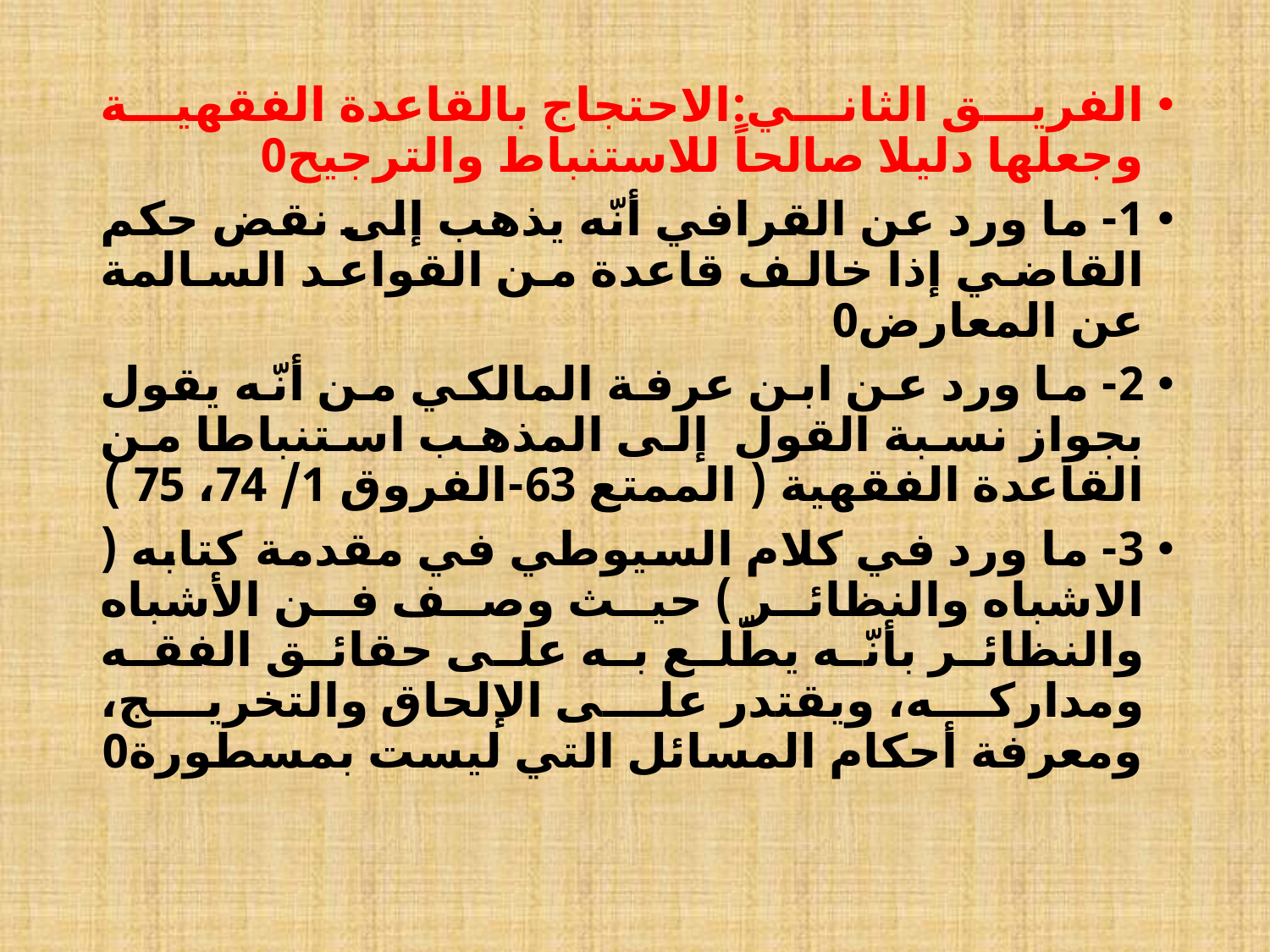

الفريق الثاني:الاحتجاج بالقاعدة الفقهية وجعلها دليلا صالحاً للاستنباط والترجيح0
1- ما ورد عن القرافي أنّه يذهب إلى نقض حكم القاضي إذا خالف قاعدة من القواعد السالمة عن المعارض0
2- ما ورد عن ابن عرفة المالكي من أنّه يقول بجواز نسبة القول  إلى المذهب استنباطا من القاعدة الفقهية ( الممتع 63-الفروق 1/ 74، 75 )
3- ما ورد في كلام السيوطي في مقدمة كتابه ( الاشباه والنظائر ) حيث وصف فن الأشباه والنظائر بأنّه يطّلع به على حقائق الفقه ومداركه، ويقتدر على الإلحاق والتخريج، ومعرفة أحكام المسائل التي ليست بمسطورة0